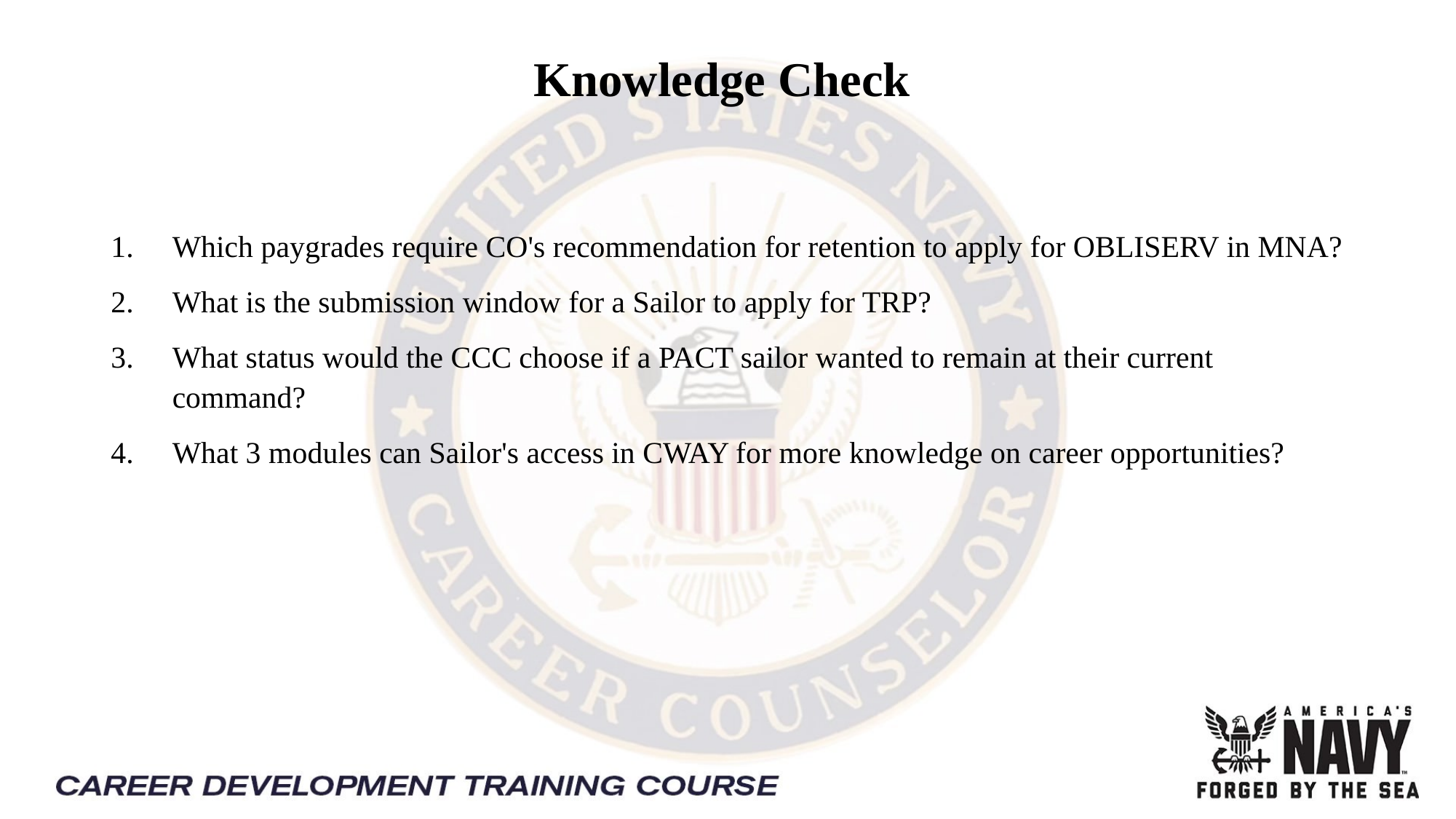

# Knowledge Check
Which paygrades require CO's recommendation for retention to apply for OBLISERV in MNA?
What is the submission window for a Sailor to apply for TRP?
What status would the CCC choose if a PACT sailor wanted to remain at their current command?
What 3 modules can Sailor's access in CWAY for more knowledge on career opportunities?